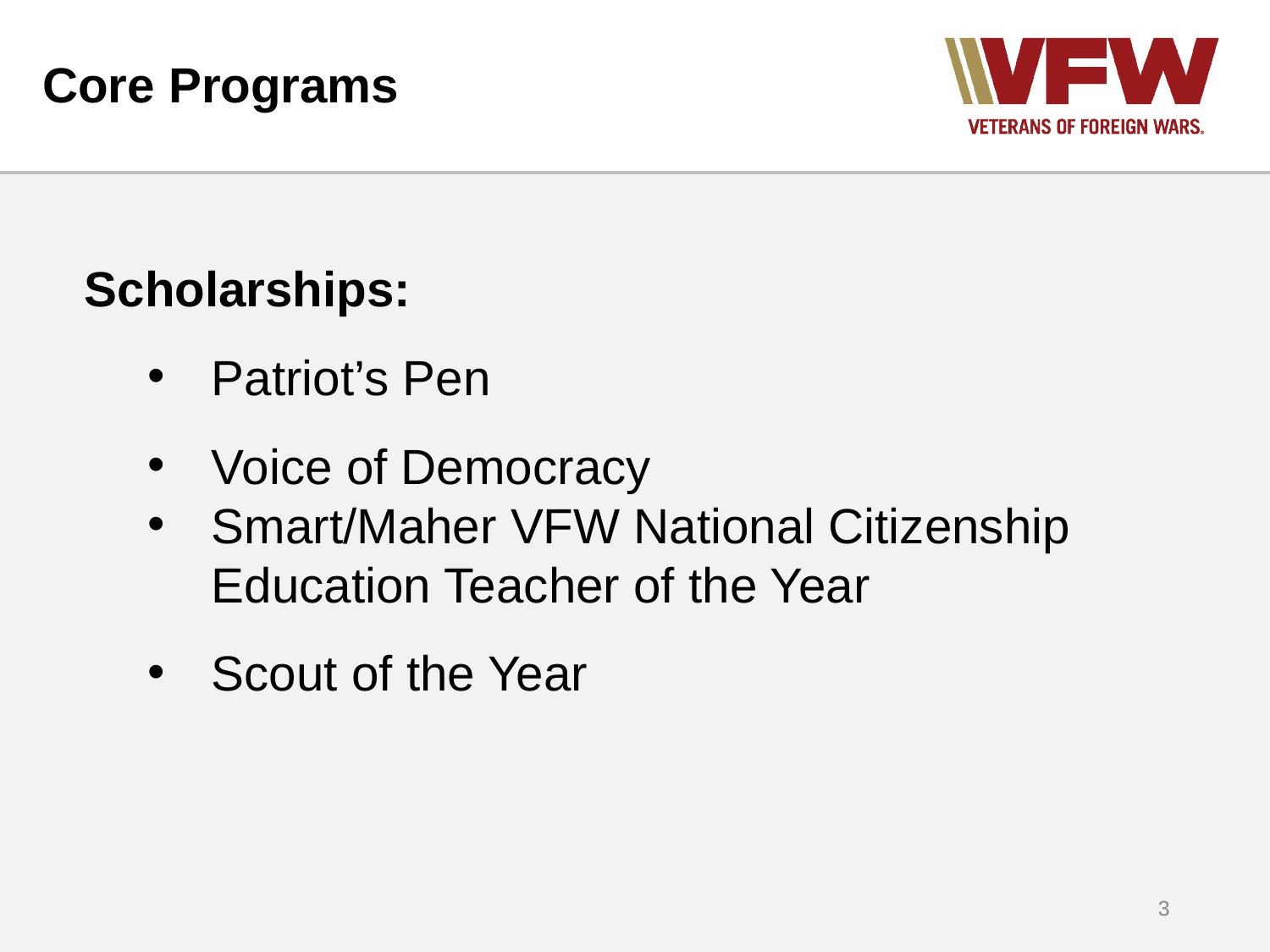

# Core Programs
Scholarships:
Patriot’s Pen
Voice of Democracy
Smart/Maher VFW National Citizenship Education Teacher of the Year
Scout of the Year
3